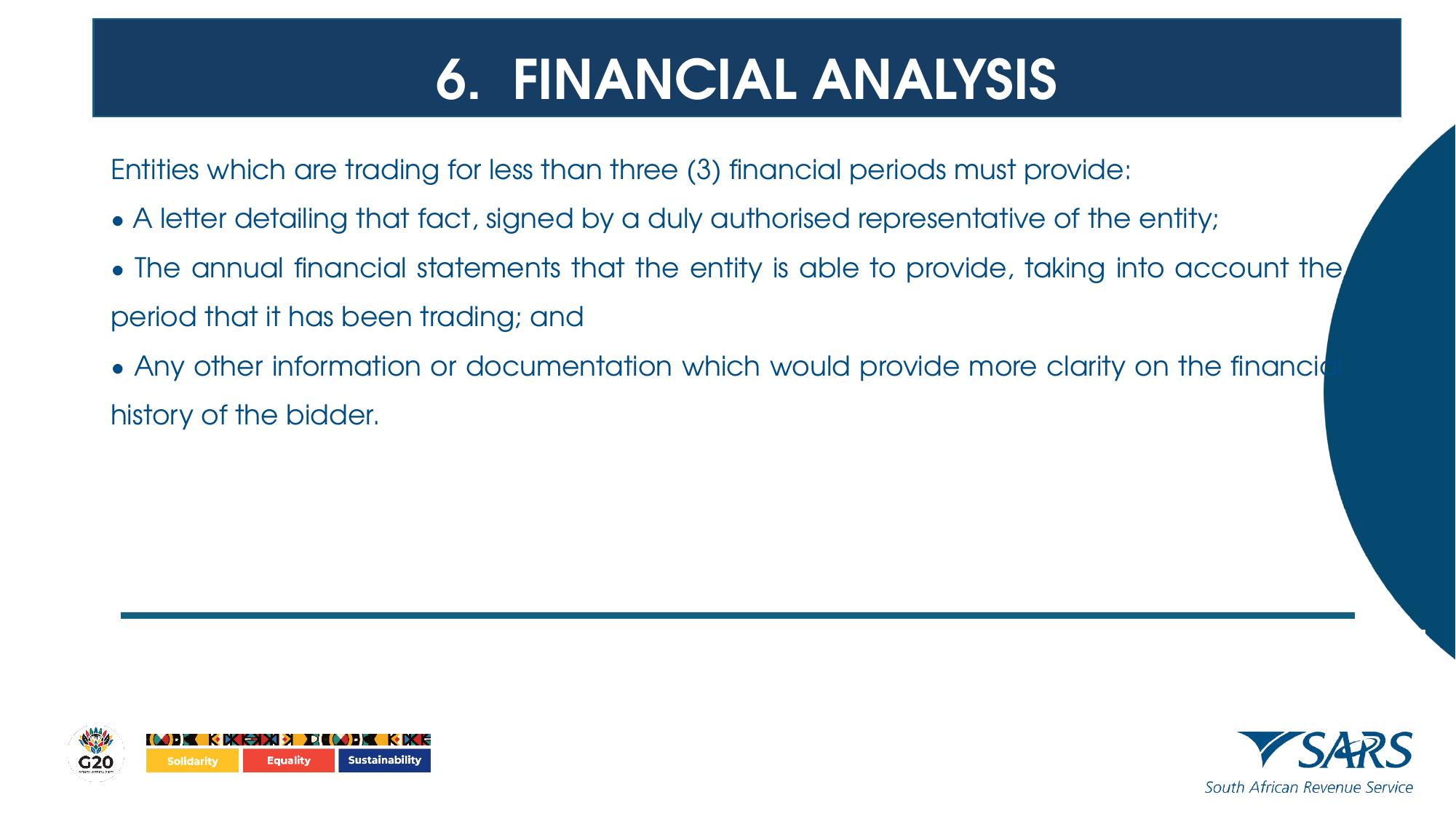

6.  FINANCIAL ANALYSIS
Entities which are trading for less than three (3) financial periods must provide:
• A letter detailing that fact, signed by a duly authorised representative of the entity;
• The annual financial statements that the entity is able to provide, taking into account the period that it has been trading; and
• Any other information or documentation which would provide more clarity on the financial history of the bidder.